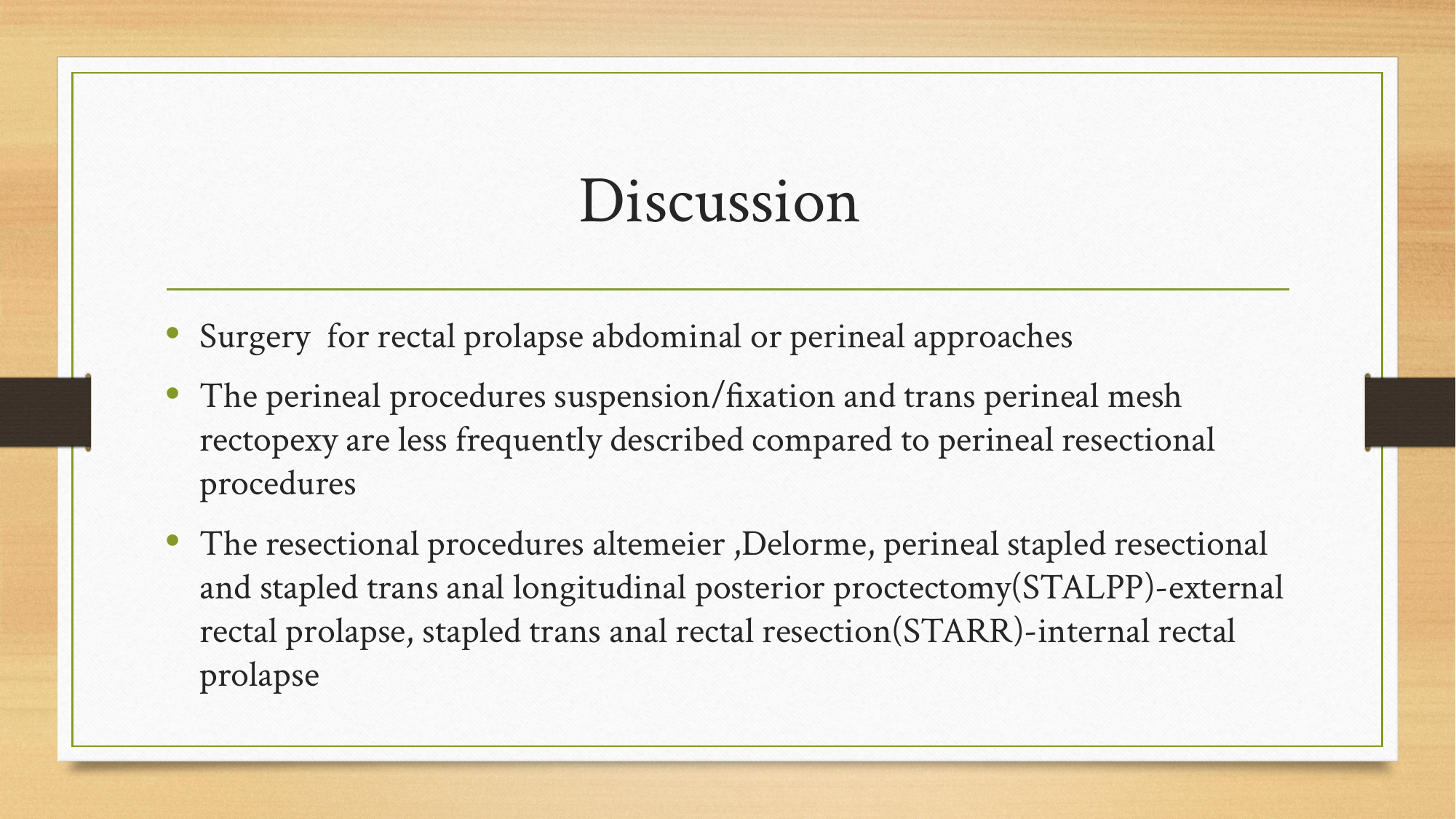

# Discussion
Surgery  for rectal prolapse abdominal or perineal approaches
The perineal procedures suspension/fixation and trans perineal mesh rectopexy are less frequently described compared to perineal resectional procedures
The resectional procedures altemeier ,Delorme, perineal stapled resectional and stapled trans anal longitudinal posterior proctectomy(STALPP)-external rectal prolapse, stapled trans anal rectal resection(STARR)-internal rectal prolapse